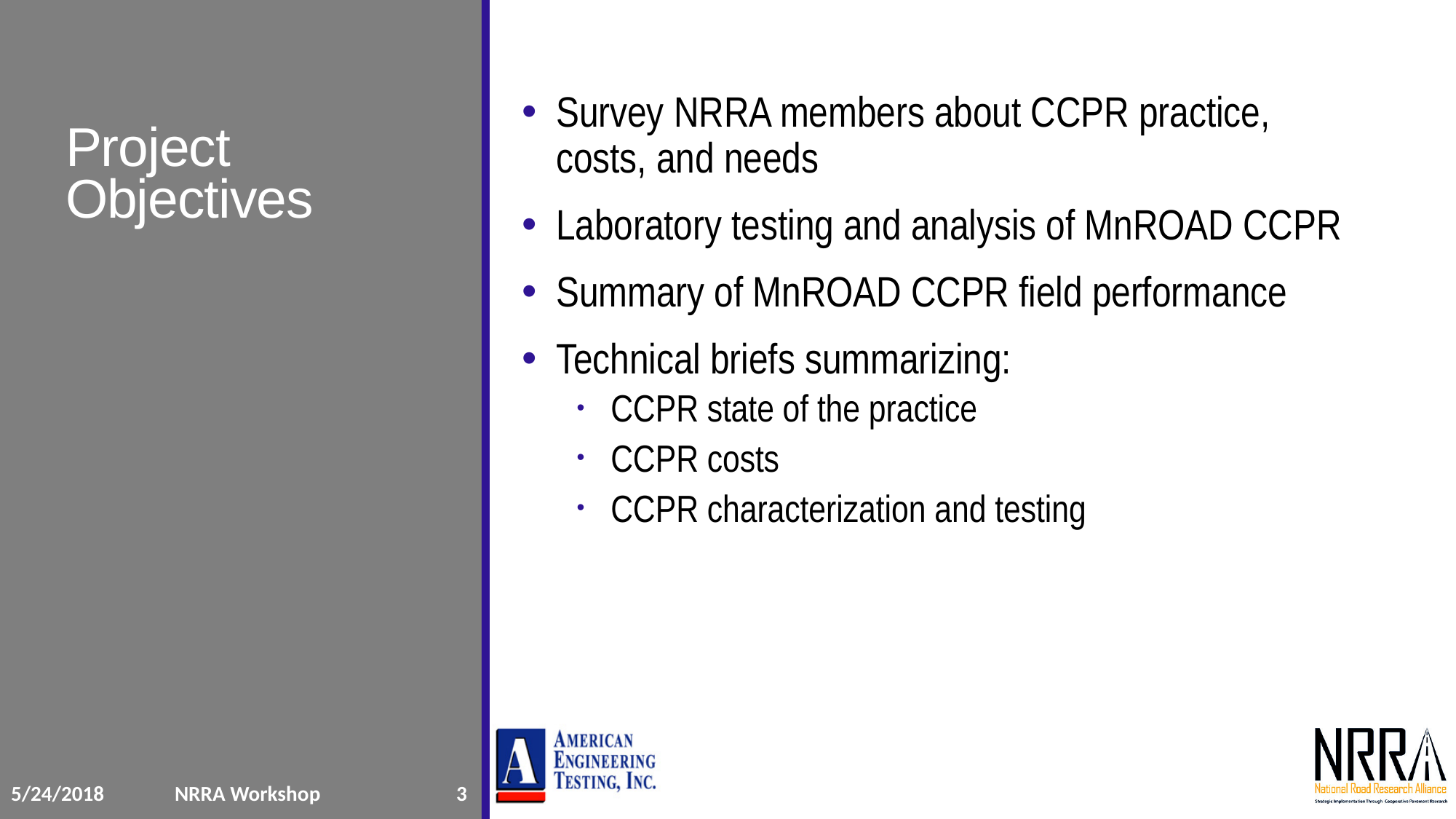

# Project Objectives
Survey NRRA members about CCPR practice, costs, and needs
Laboratory testing and analysis of MnROAD CCPR
Summary of MnROAD CCPR field performance
Technical briefs summarizing:
CCPR state of the practice
CCPR costs
CCPR characterization and testing

| 5/24/2018 | NRRA Workshop | 3 |
| --- | --- | --- |